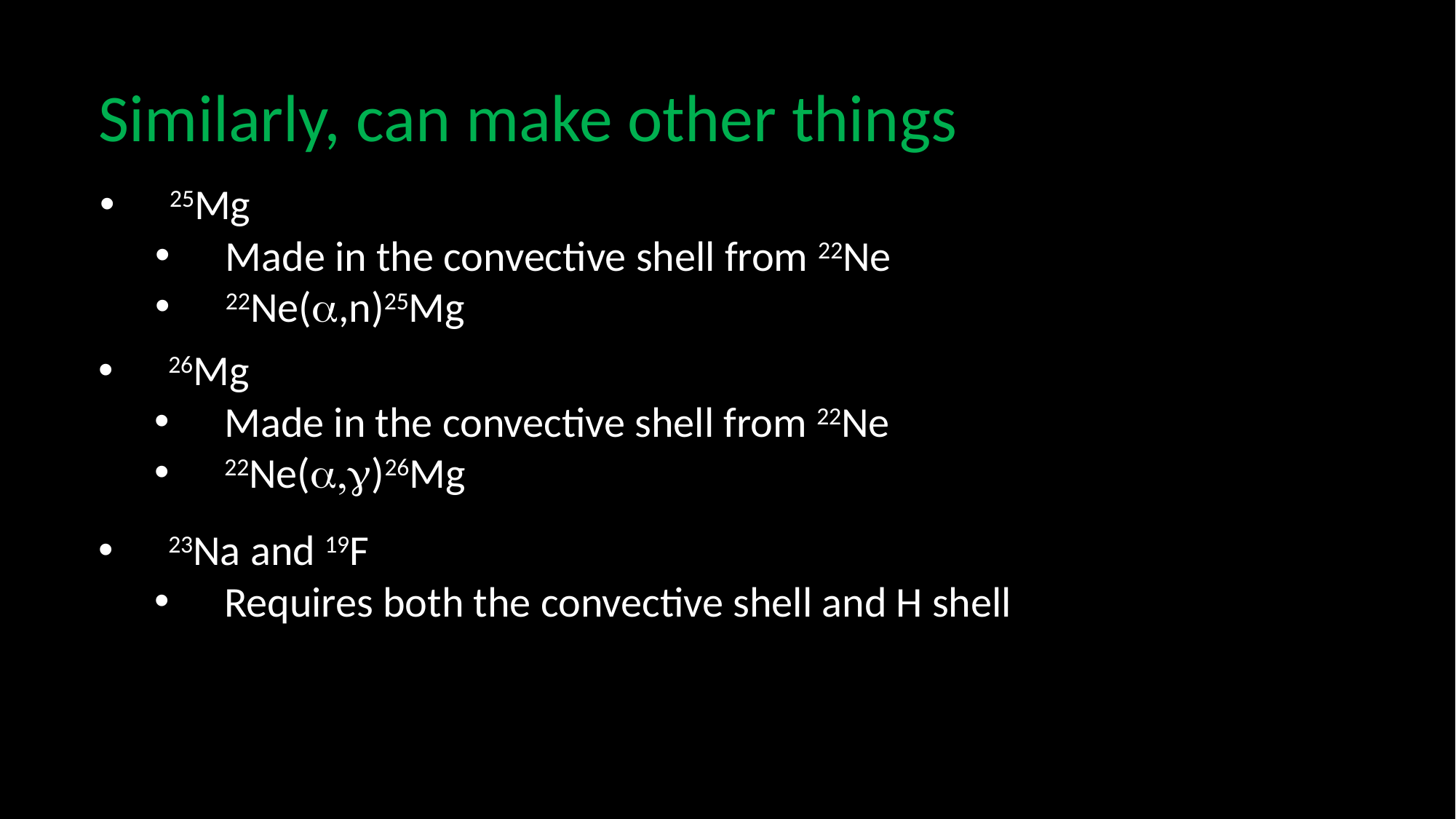

# Similarly, can make other things
25Mg
Made in the convective shell from 22Ne
22Ne(α,n)25Mg
26Mg
Made in the convective shell from 22Ne
22Ne(α,γ)26Mg
23Na and 19F
Requires both the convective shell and H shell